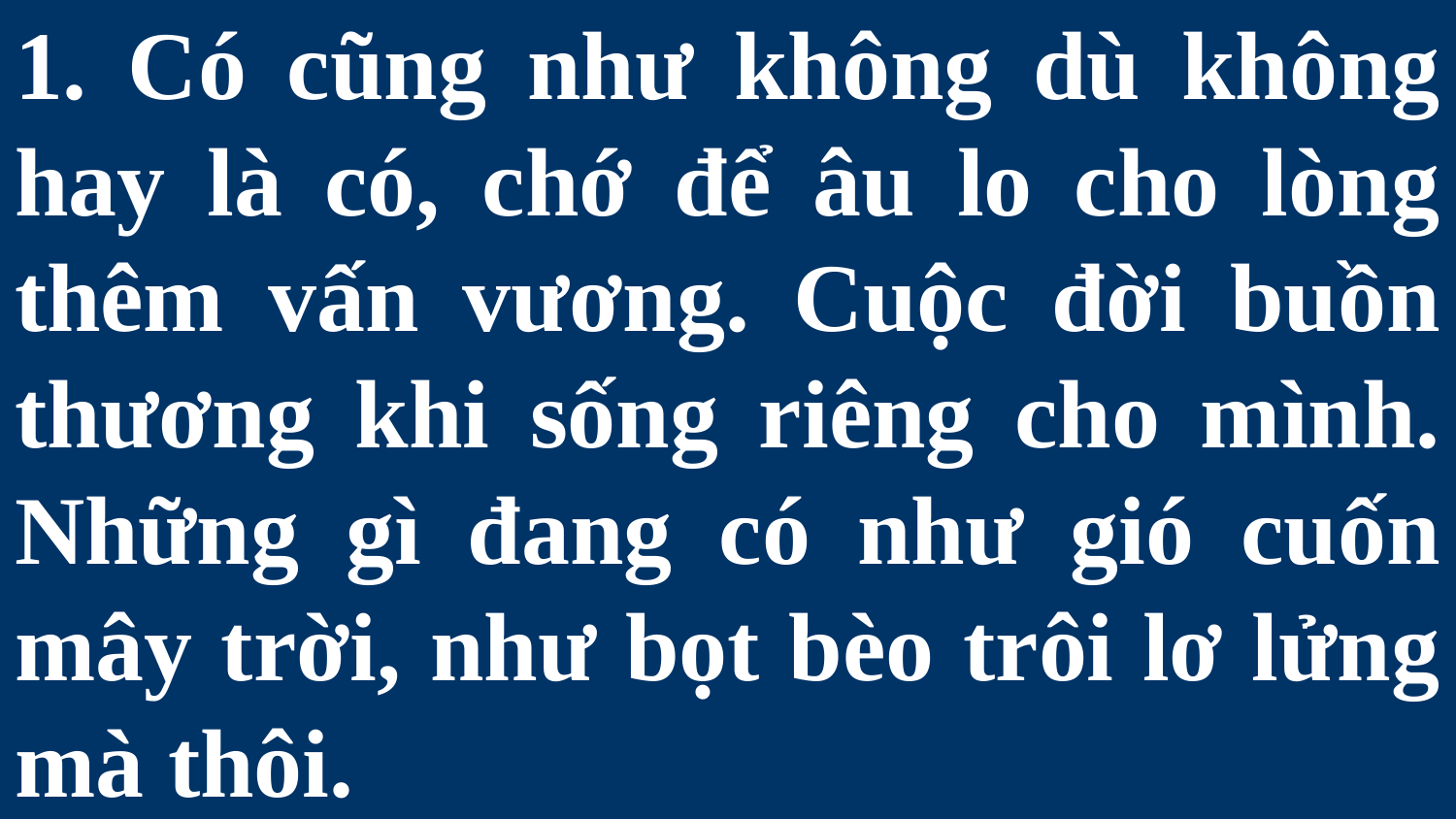

# 1. Có cũng như không dù không hay là có, chớ để âu lo cho lòng thêm vấn vương. Cuộc đời buồn thương khi sống riêng cho mình. Những gì đang có như gió cuốn mây trời, như bọt bèo trôi lơ lửng mà thôi.